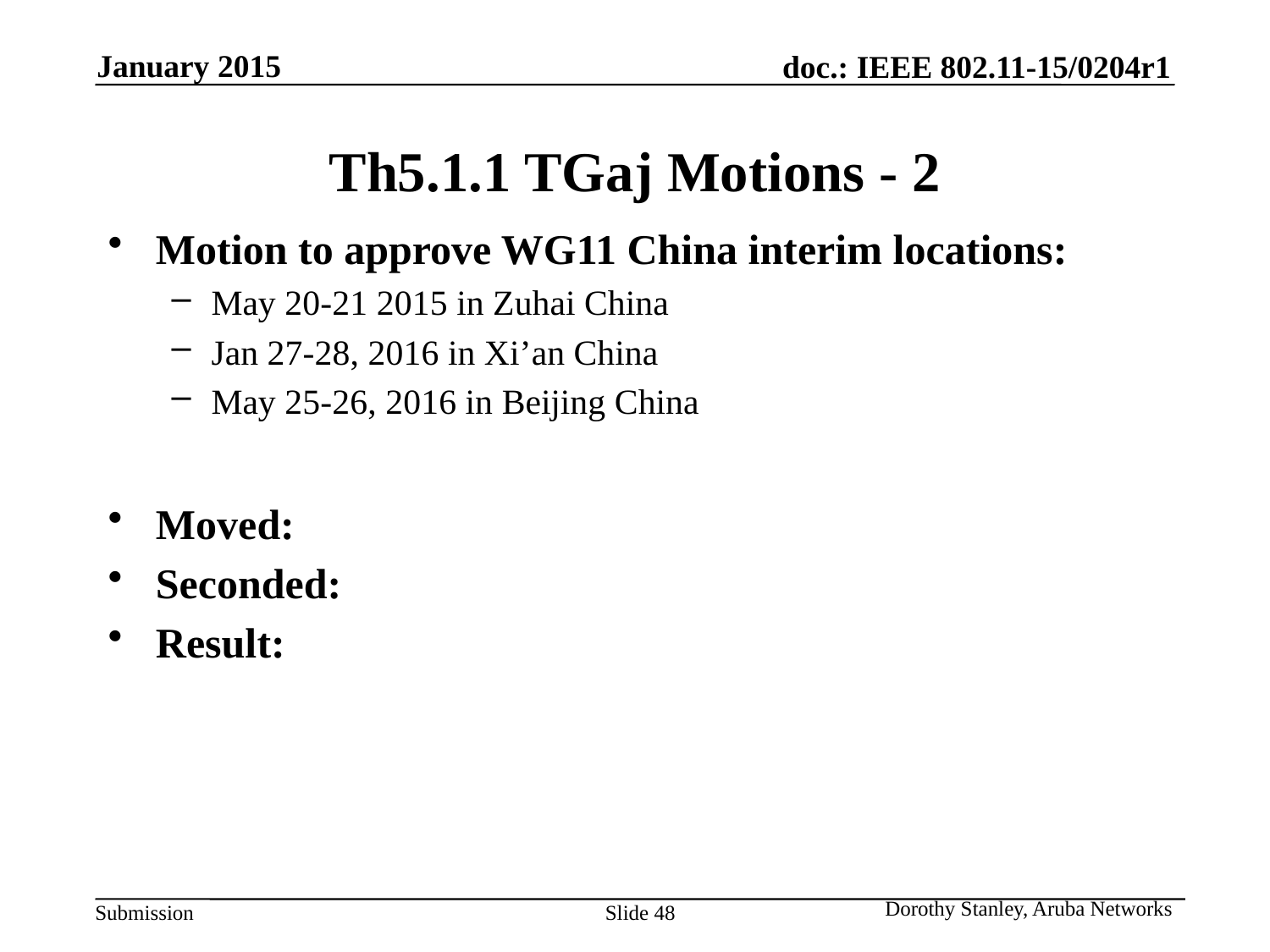

January 2015
# Th5.1.1 TGaj Motions - 2
Motion to approve WG11 China interim locations:
May 20-21 2015 in Zuhai China
Jan 27-28, 2016 in Xi’an China
May 25-26, 2016 in Beijing China

Moved:
Seconded:
Result:
Dorothy Stanley, Aruba Networks
Slide 48